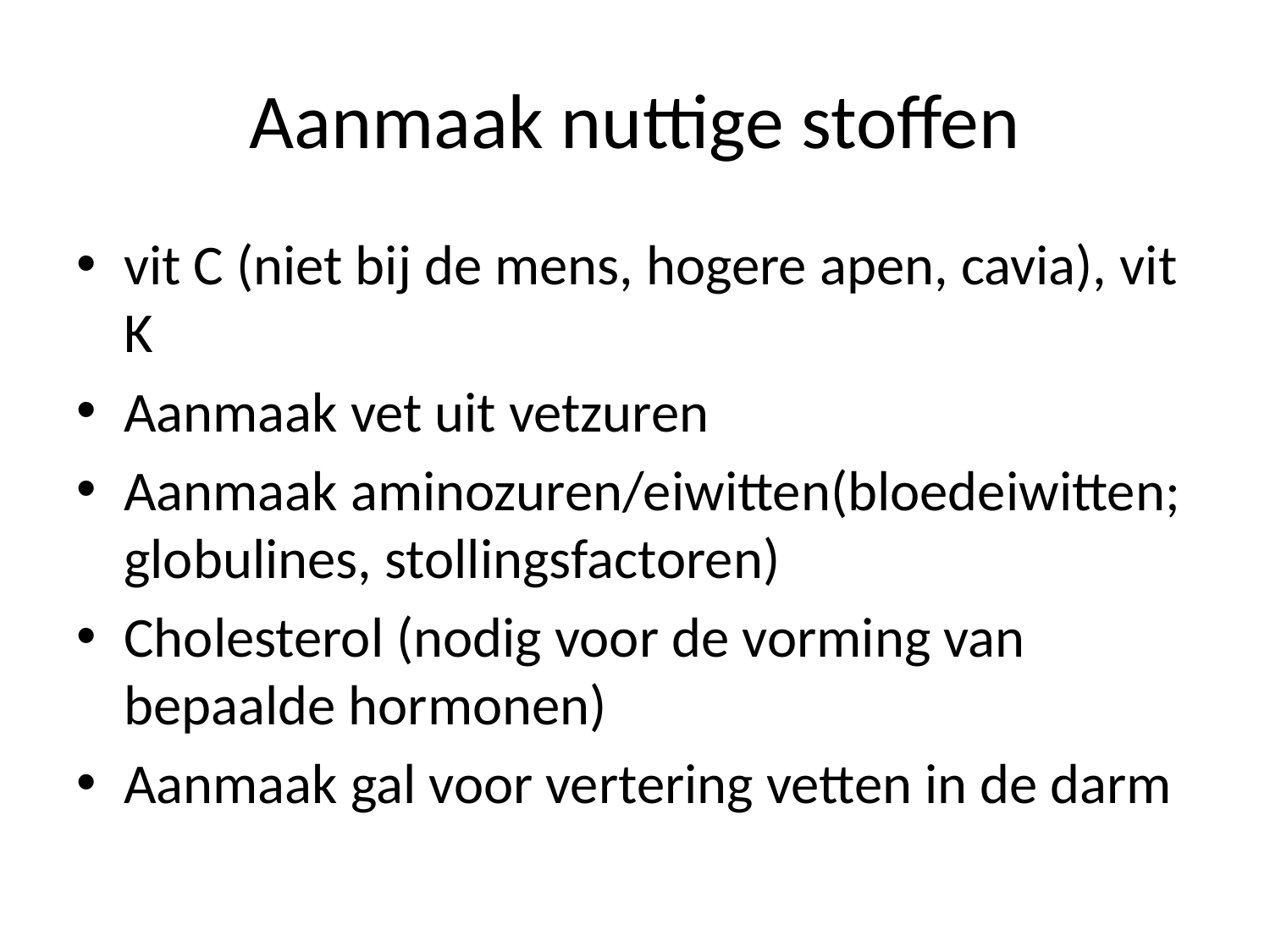

# Aanmaak nuttige stoffen
vit C (niet bij de mens, hogere apen, cavia), vit K
Aanmaak vet uit vetzuren
Aanmaak aminozuren/eiwitten(bloedeiwitten; globulines, stollingsfactoren)
Cholesterol (nodig voor de vorming van bepaalde hormonen)
Aanmaak gal voor vertering vetten in de darm